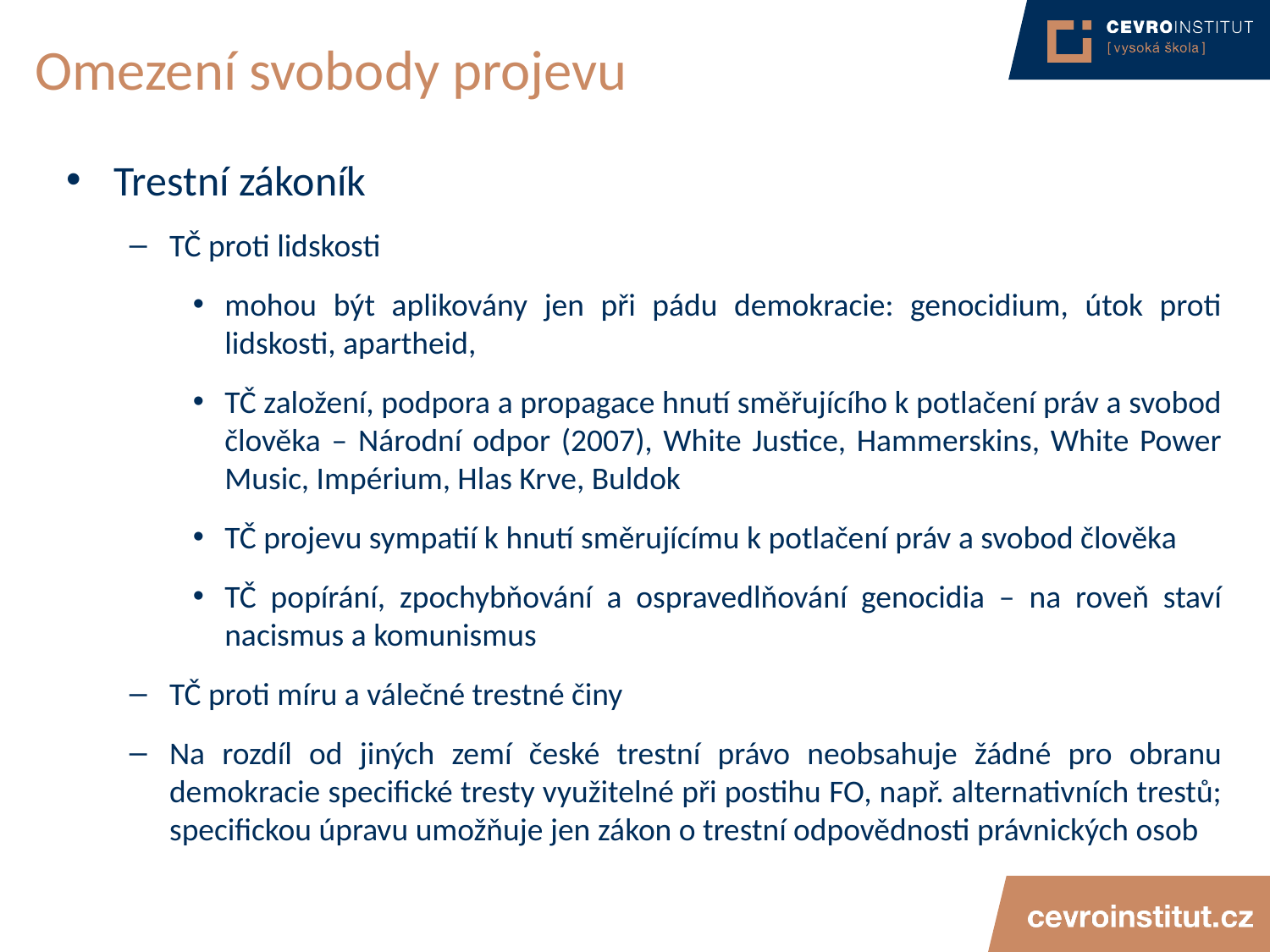

# Omezení svobody projevu
Trestní zákoník
TČ proti lidskosti
mohou být aplikovány jen při pádu demokracie: genocidium, útok proti lidskosti, apartheid,
TČ založení, podpora a propagace hnutí směřujícího k potlačení práv a svobod člověka – Národní odpor (2007), White Justice, Hammerskins, White Power Music, Impérium, Hlas Krve, Buldok
TČ projevu sympatií k hnutí směrujícímu k potlačení práv a svobod člověka
TČ popírání, zpochybňování a ospravedlňování genocidia – na roveň staví nacismus a komunismus
TČ proti míru a válečné trestné činy
Na rozdíl od jiných zemí české trestní právo neobsahuje žádné pro obranu demokracie specifické tresty využitelné při postihu FO, např. alternativních trestů; specifickou úpravu umožňuje jen zákon o trestní odpovědnosti právnických osob